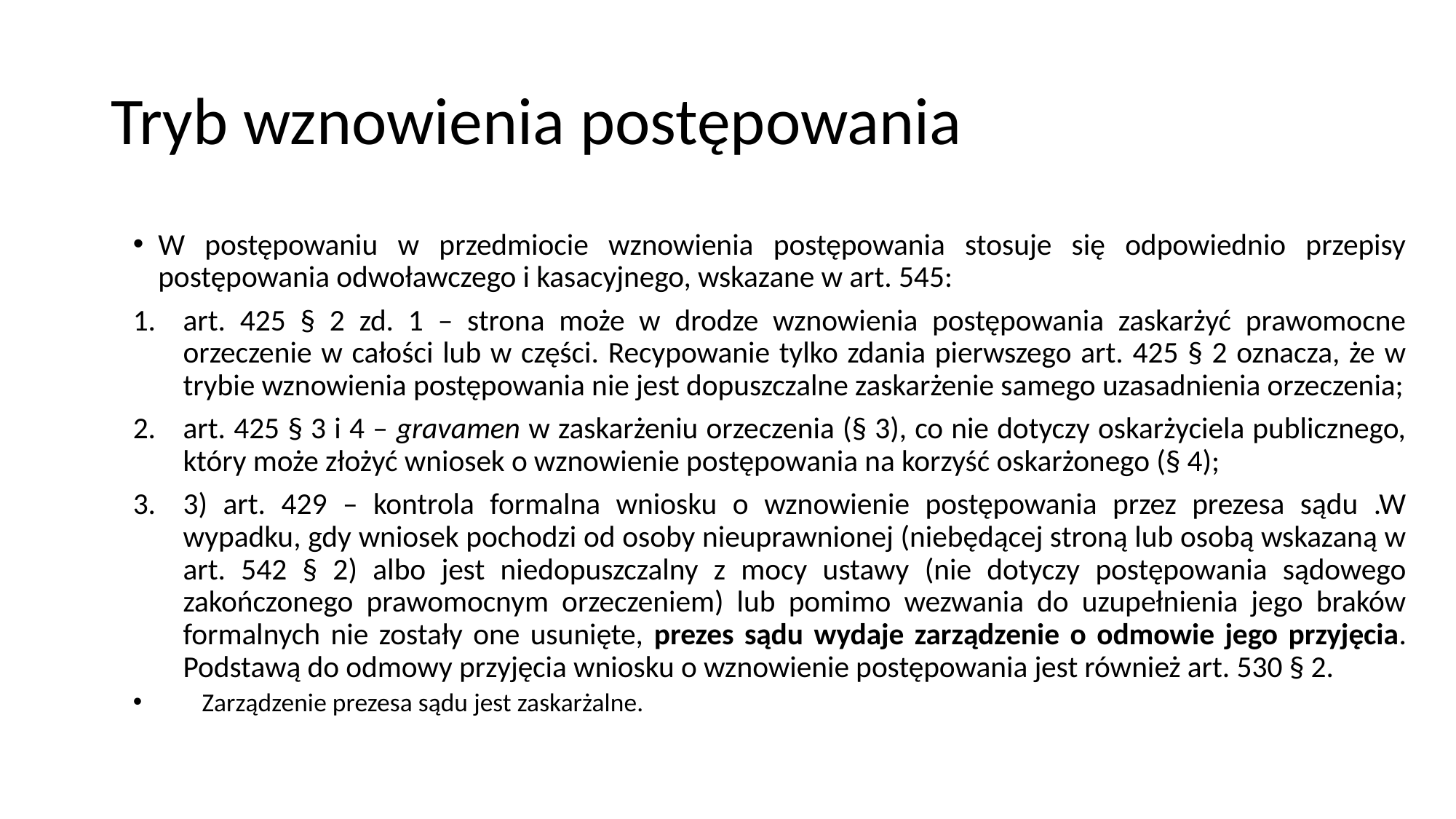

# Tryb wznowienia postępowania
W postępowaniu w przedmiocie wznowienia postępowania stosuje się odpowiednio przepisy postępowania odwoławczego i kasacyjnego, wskazane w art. 545:
art. 425 § 2 zd. 1 – strona może w drodze wznowienia postępowania zaskarżyć prawomocne orzeczenie w całości lub w części. Recypowanie tylko zdania pierwszego art. 425 § 2 oznacza, że w trybie wznowienia postępowania nie jest dopuszczalne zaskarżenie samego uzasadnienia orzeczenia;
art. 425 § 3 i 4 – gravamen w zaskarżeniu orzeczenia (§ 3), co nie dotyczy oskarżyciela publicznego, który może złożyć wniosek o wznowienie postępowania na korzyść oskarżonego (§ 4);
3) art. 429 – kontrola formalna wniosku o wznowienie postępowania przez prezesa sądu .W wypadku, gdy wniosek pochodzi od osoby nieuprawnionej (niebędącej stroną lub osobą wskazaną w art. 542 § 2) albo jest niedopuszczalny z mocy ustawy (nie dotyczy postępowania sądowego zakończonego prawomocnym orzeczeniem) lub pomimo wezwania do uzupełnienia jego braków formalnych nie zostały one usunięte, prezes sądu wydaje zarządzenie o odmowie jego przyjęcia. Podstawą do odmowy przyjęcia wniosku o wznowienie postępowania jest również art. 530 § 2.
Zarządzenie prezesa sądu jest zaskarżalne.